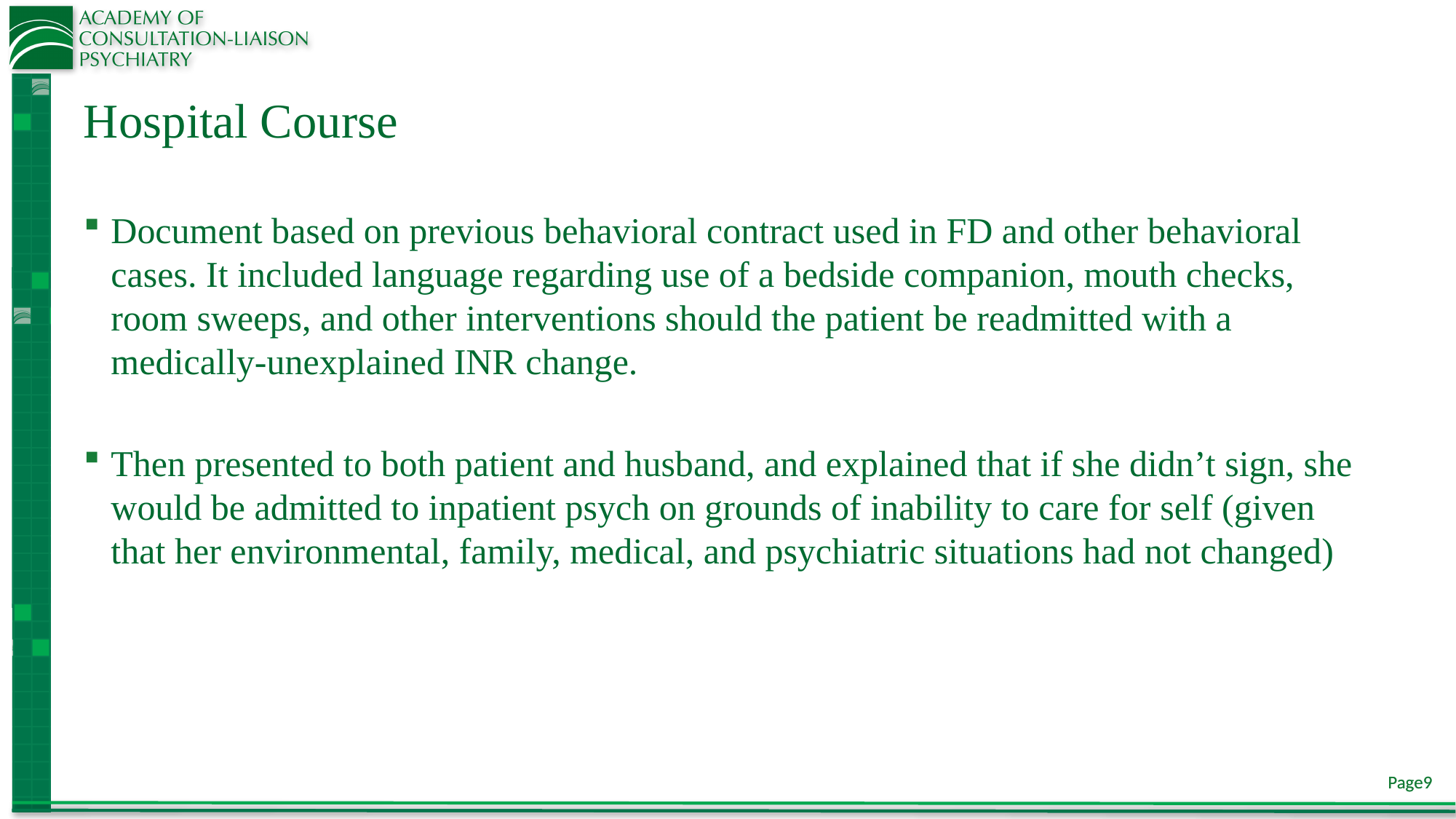

# Hospital Course
Document based on previous behavioral contract used in FD and other behavioral cases. It included language regarding use of a bedside companion, mouth checks, room sweeps, and other interventions should the patient be readmitted with a medically-unexplained INR change.

Then presented to both patient and husband, and explained that if she didn’t sign, she would be admitted to inpatient psych on grounds of inability to care for self (given that her environmental, family, medical, and psychiatric situations had not changed)
Page9